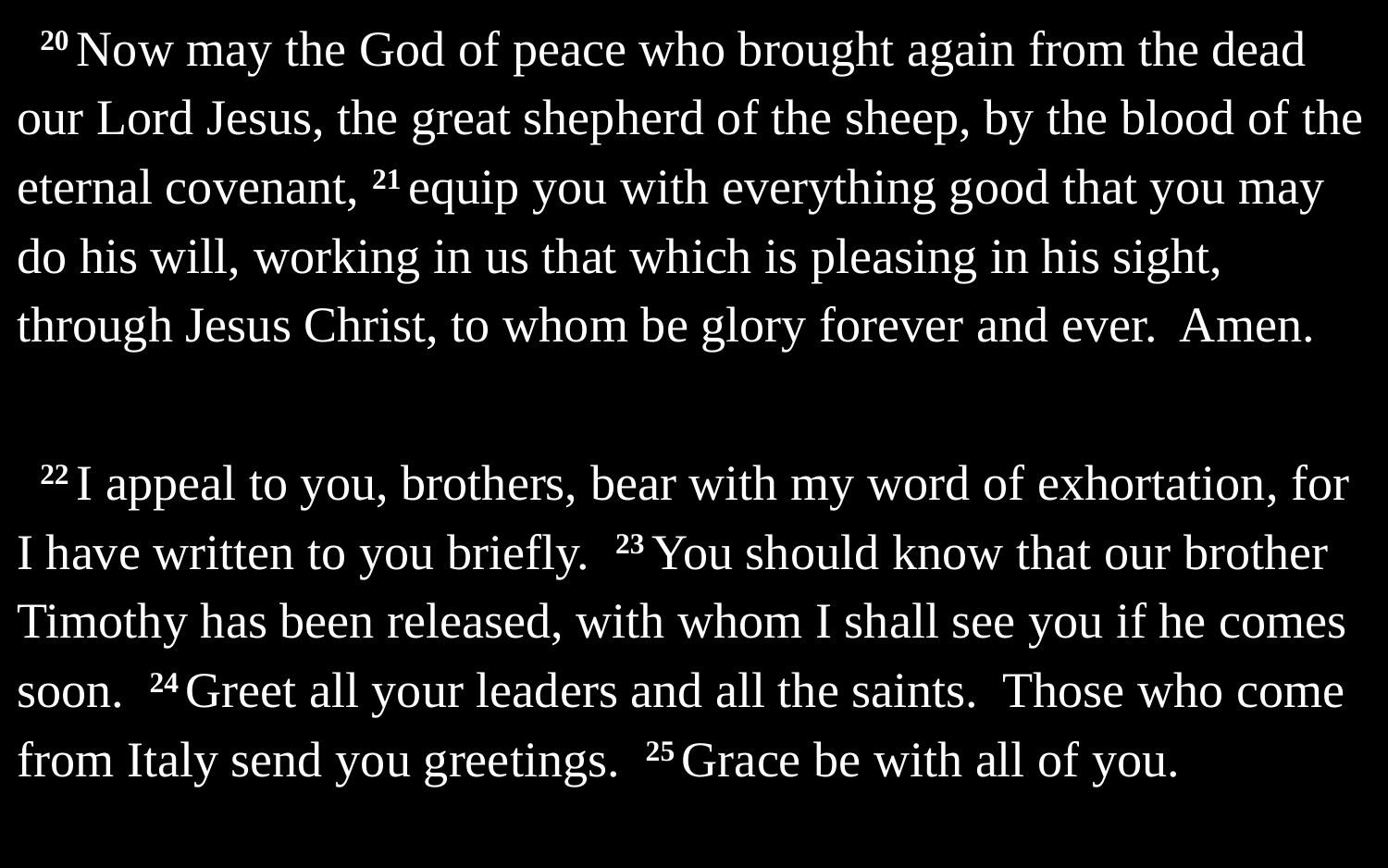

20 Now may the God of peace who brought again from the dead our Lord Jesus, the great shepherd of the sheep, by the blood of the eternal covenant, 21 equip you with everything good that you may do his will, working in us that which is pleasing in his sight, through Jesus Christ, to whom be glory forever and ever.  Amen.
22 I appeal to you, brothers, bear with my word of exhortation, for I have written to you briefly.  23 You should know that our brother Timothy has been released, with whom I shall see you if he comes soon.  24 Greet all your leaders and all the saints.  Those who come from Italy send you greetings.  25 Grace be with all of you.